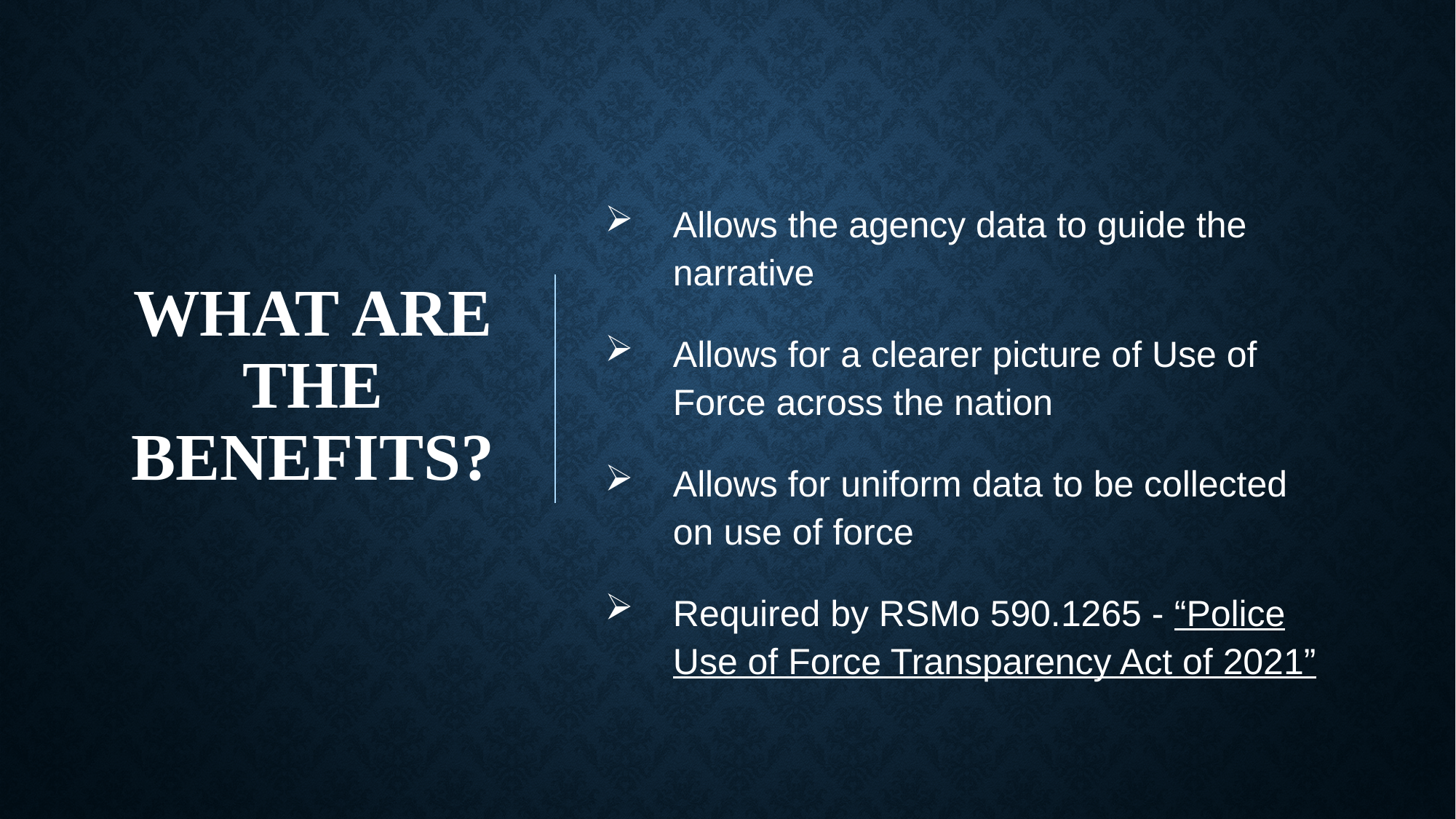

# What are the benefits?
Allows the agency data to guide the narrative
Allows for a clearer picture of Use of Force across the nation
Allows for uniform data to be collected on use of force
Required by RSMo 590.1265 - “Police Use of Force Transparency Act of 2021”